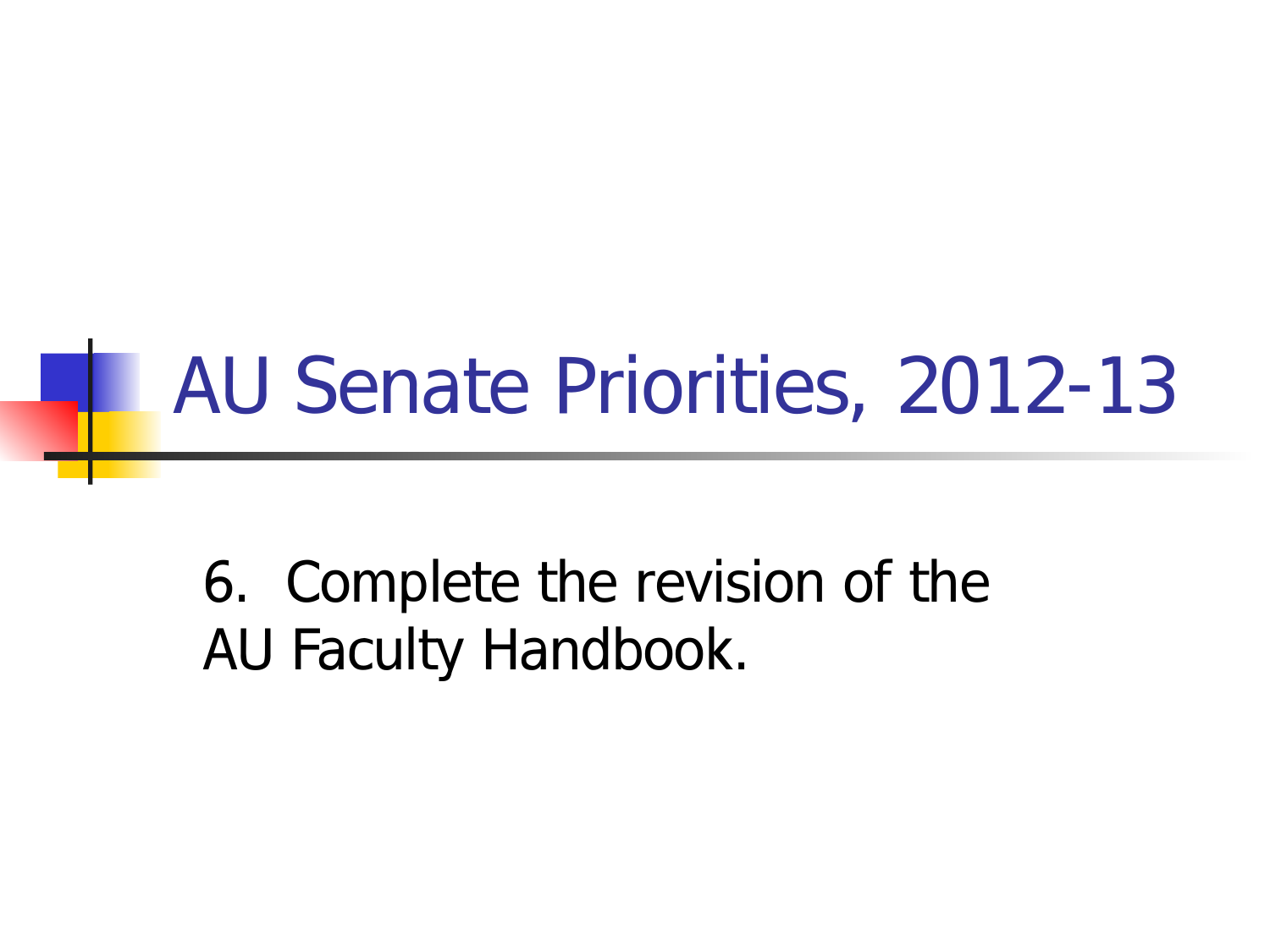

# AU Senate Priorities, 2012-13
6.  Complete the revision of the AU Faculty Handbook.